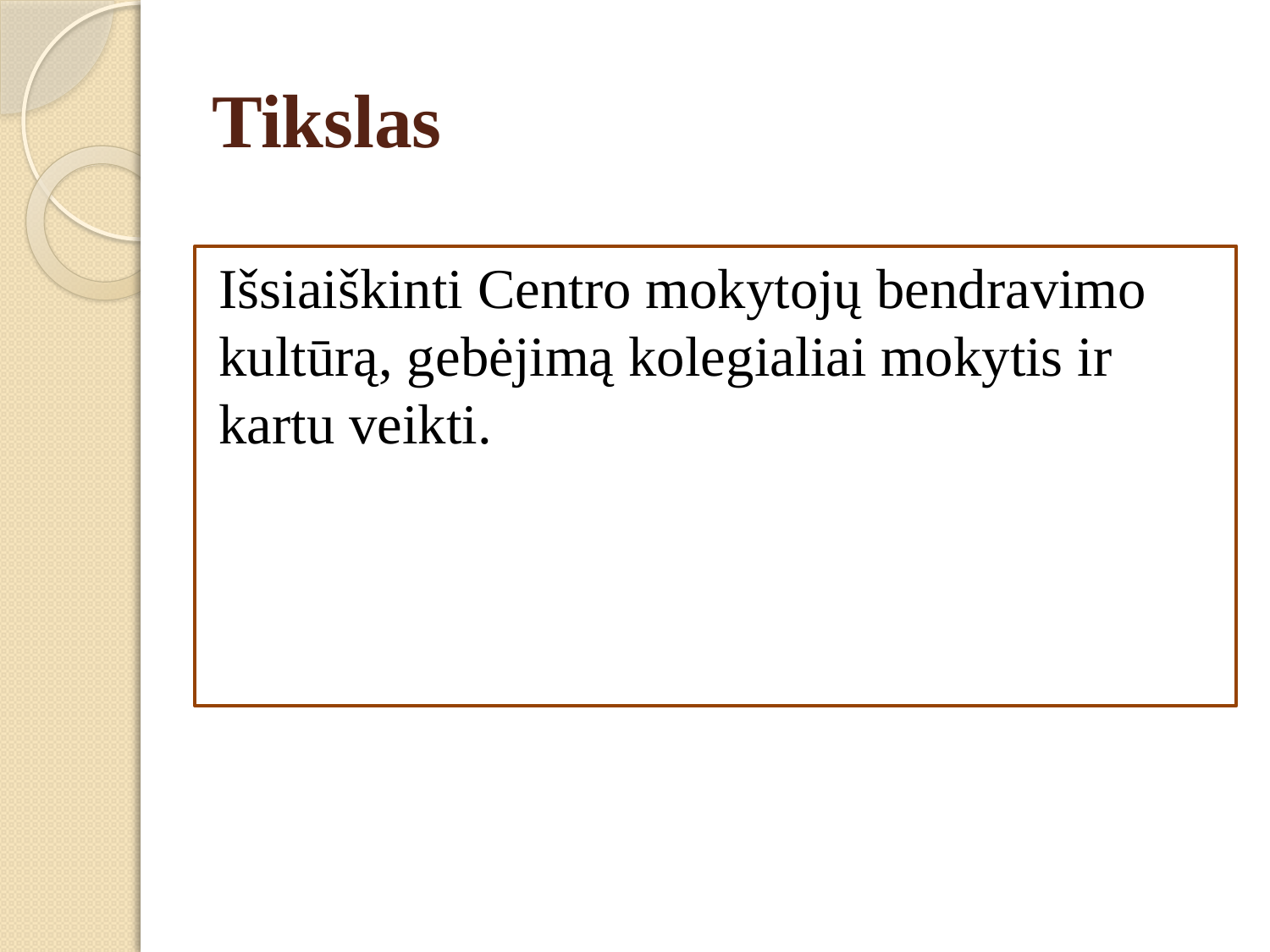

# Tikslas
Išsiaiškinti Centro mokytojų bendravimo kultūrą, gebėjimą kolegialiai mokytis ir kartu veikti.